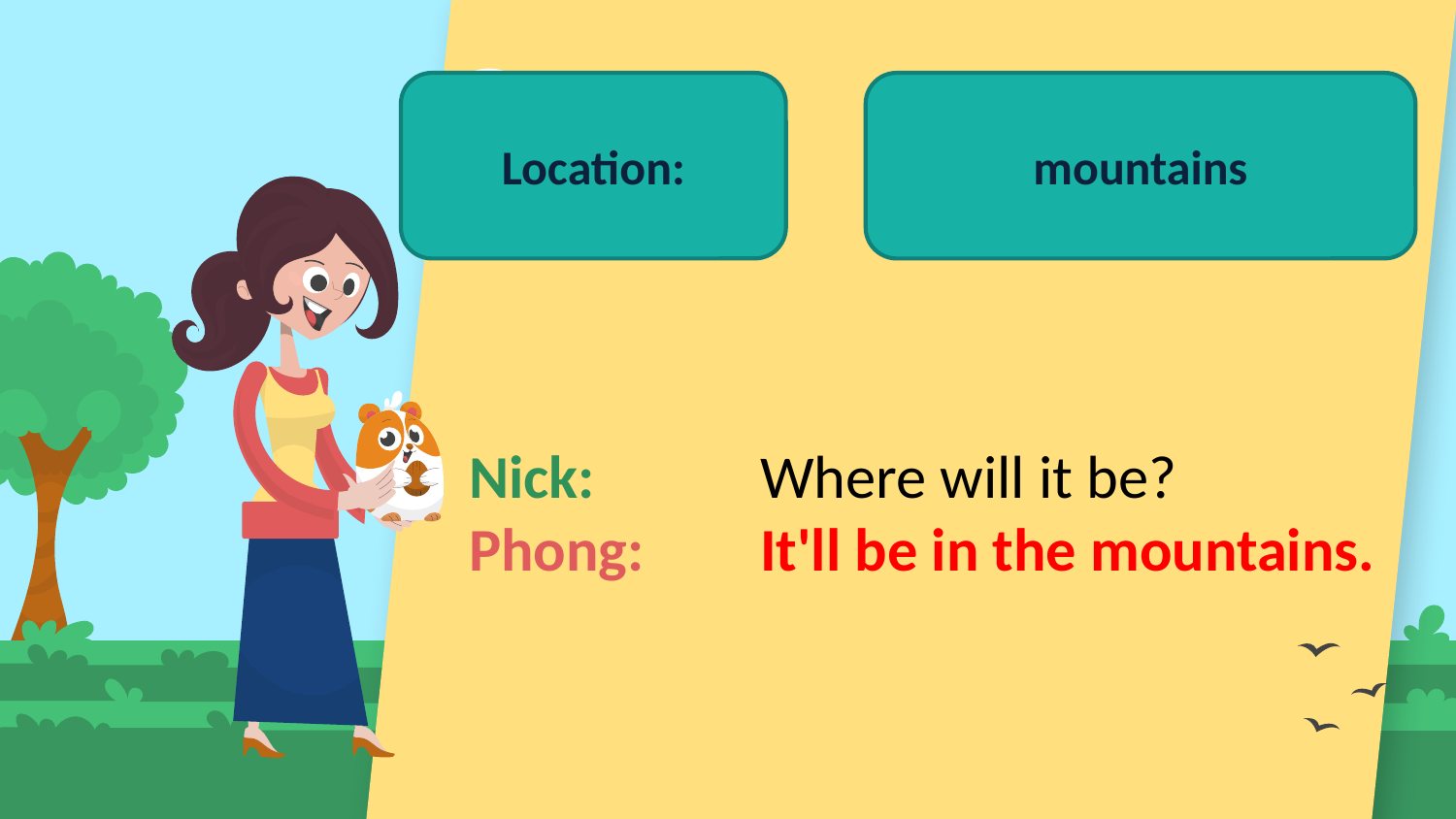

Location:
mountains

Nick: 		Where will it be?
Phong: 	It'll be in the mountains.